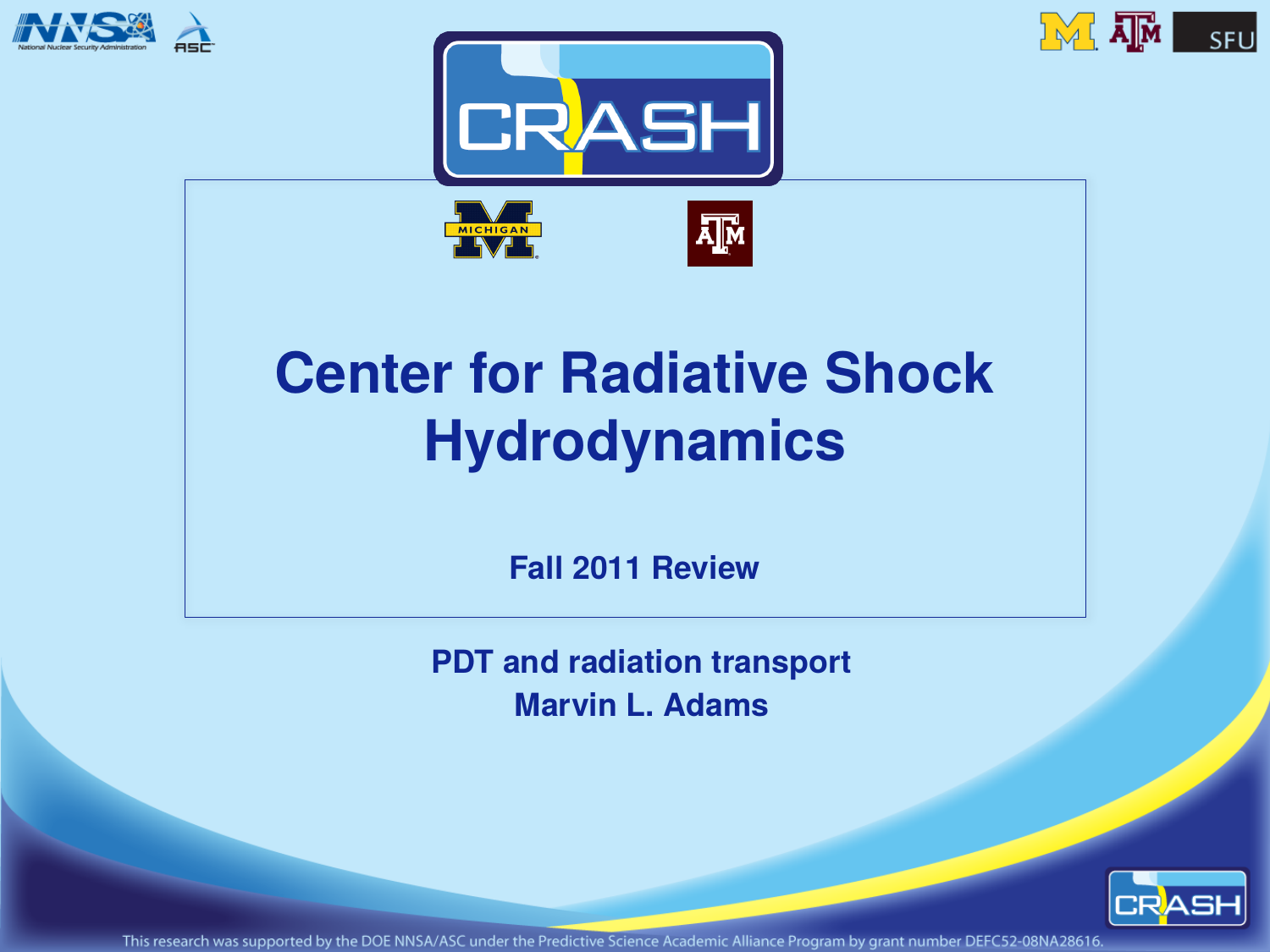

# Center for Radiative Shock Hydrodynamics Fall 2011 Review
PDT and radiation transport
Marvin L. Adams